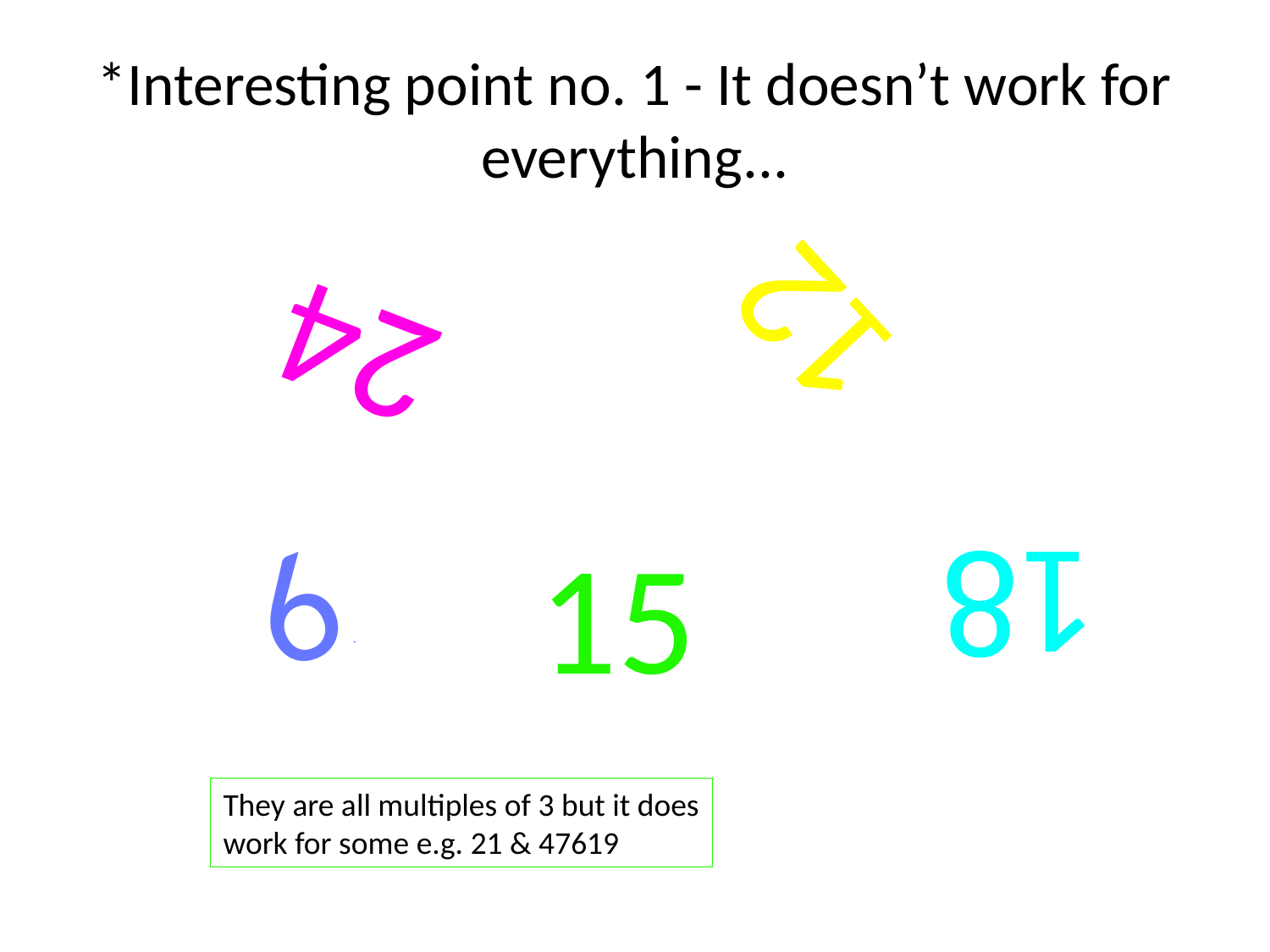

# *Interesting point no. 1 - It doesn’t work for everything...
12
24
6.
15
18
They are all multiples of 3 but it does
work for some e.g. 21 & 47619